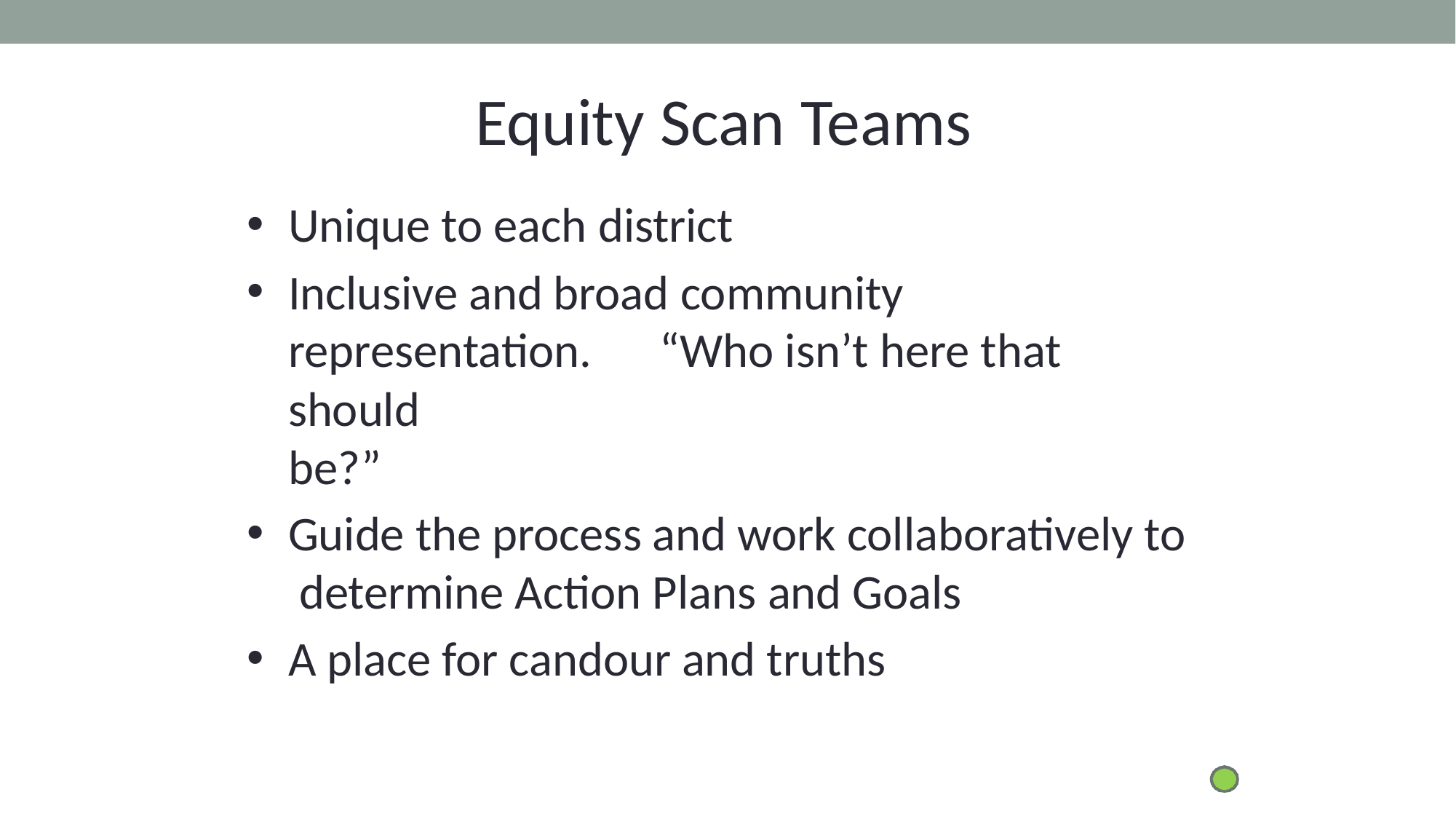

# Equity Scan Teams
Unique to each district
Inclusive and broad community
representation.	“Who isn’t here that should
be?”
Guide the process and work collaboratively to  determine Action Plans and Goals
A place for candour and truths